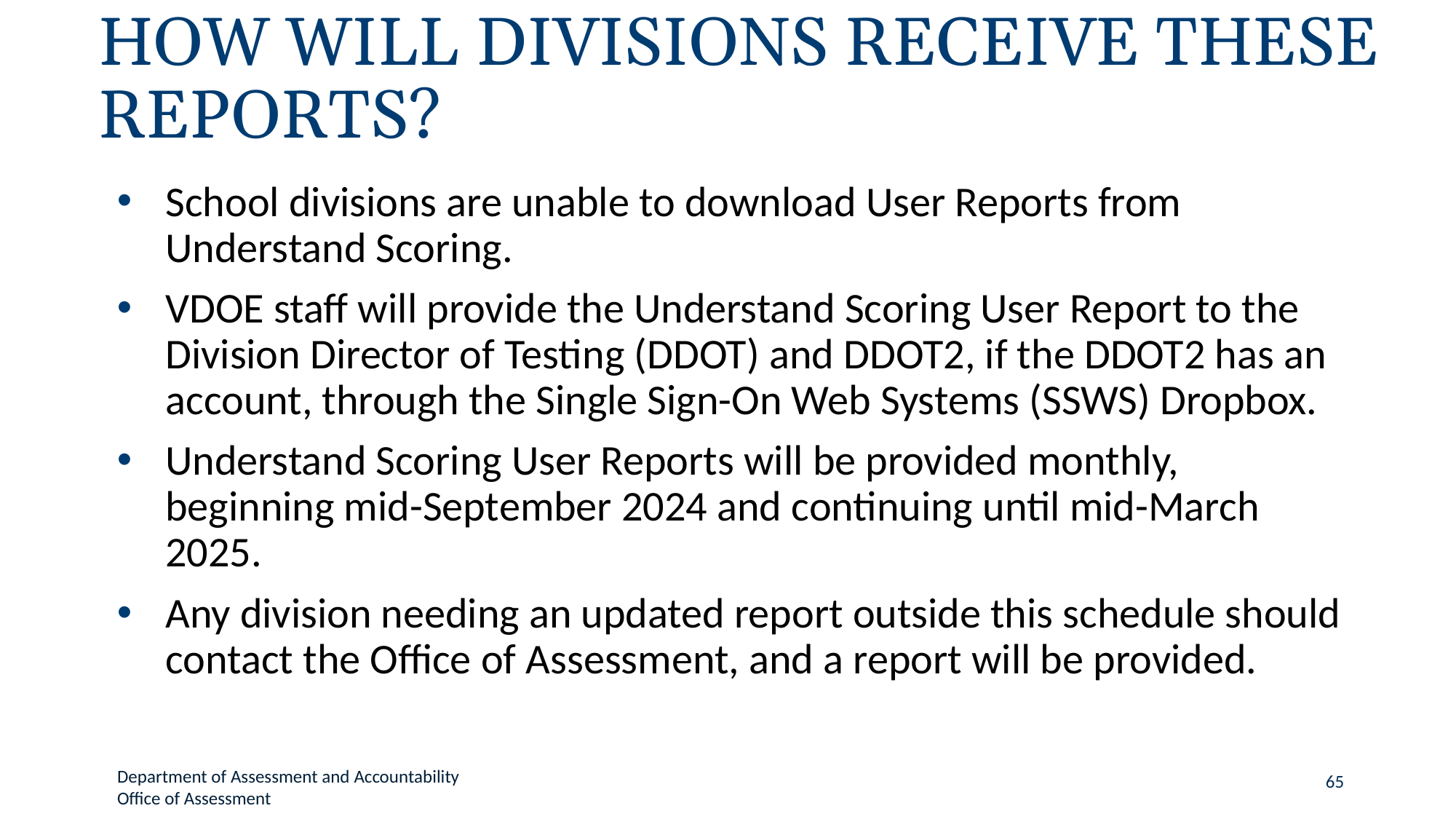

# How Will Divisions Receive These Reports?
School divisions are unable to download User Reports from Understand Scoring.
VDOE staff will provide the Understand Scoring User Report to the Division Director of Testing (DDOT) and DDOT2, if the DDOT2 has an account, through the Single Sign-On Web Systems (SSWS) Dropbox.
Understand Scoring User Reports will be provided monthly, beginning mid-September 2024 and continuing until mid-March 2025.
Any division needing an updated report outside this schedule should contact the Office of Assessment, and a report will be provided.
Department of Assessment and Accountability
Office of Assessment
65